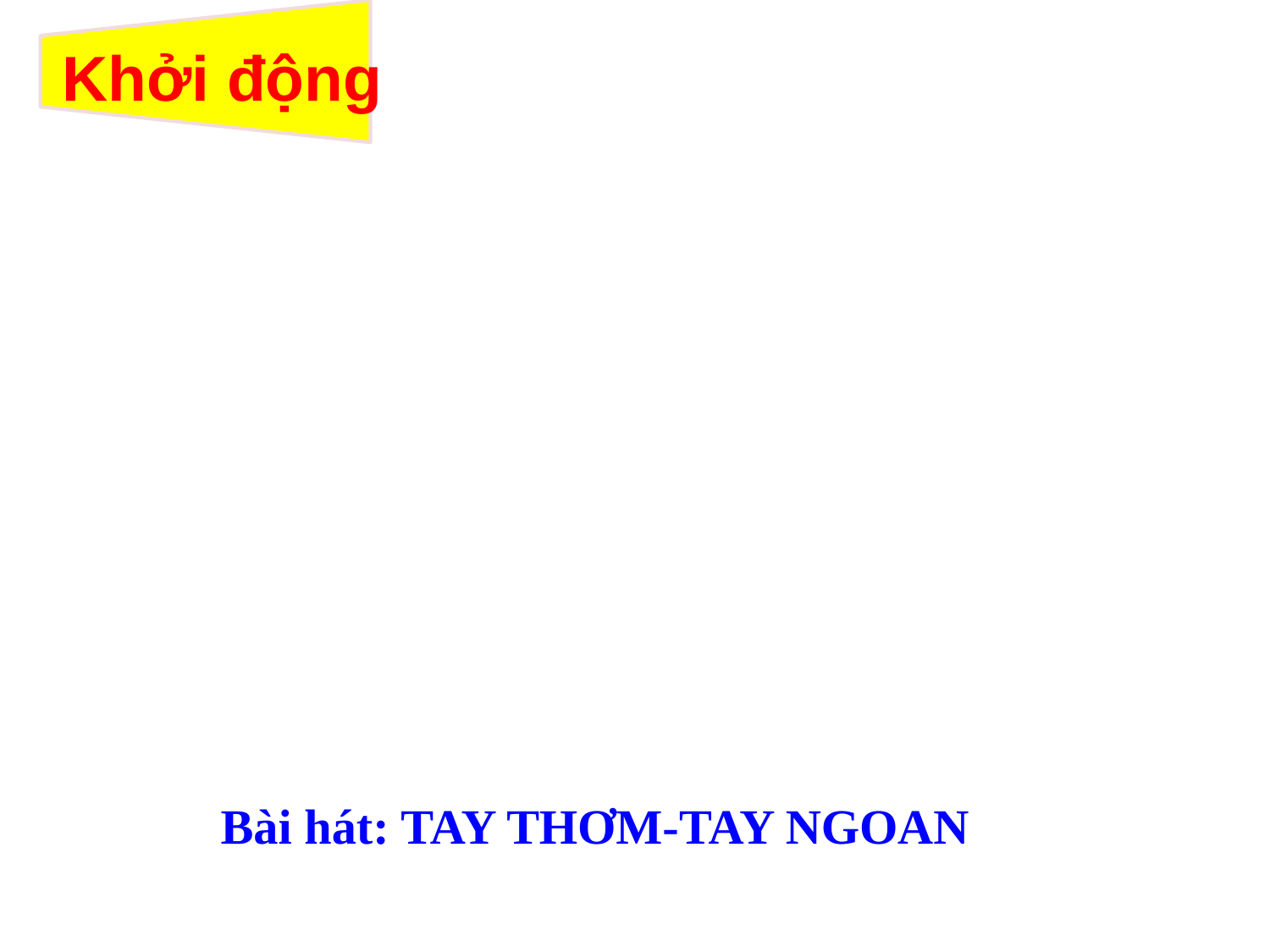

# Khởi động
Bài hát: TAY THƠM-TAY NGOAN